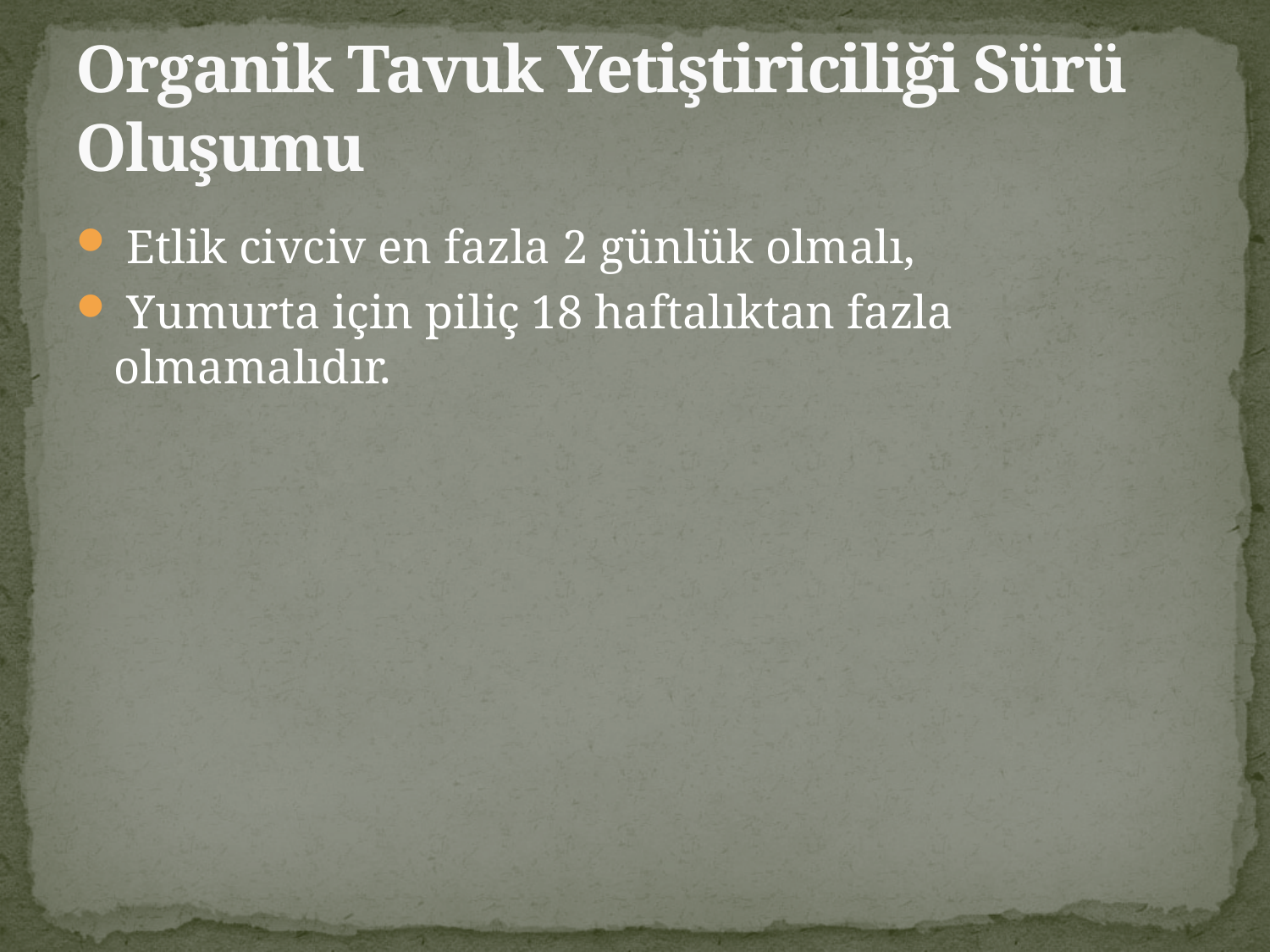

# Organik Tavuk Yetiştiriciliği Sürü Oluşumu
 Etlik civciv en fazla 2 günlük olmalı,
 Yumurta için piliç 18 haftalıktan fazla olmamalıdır.